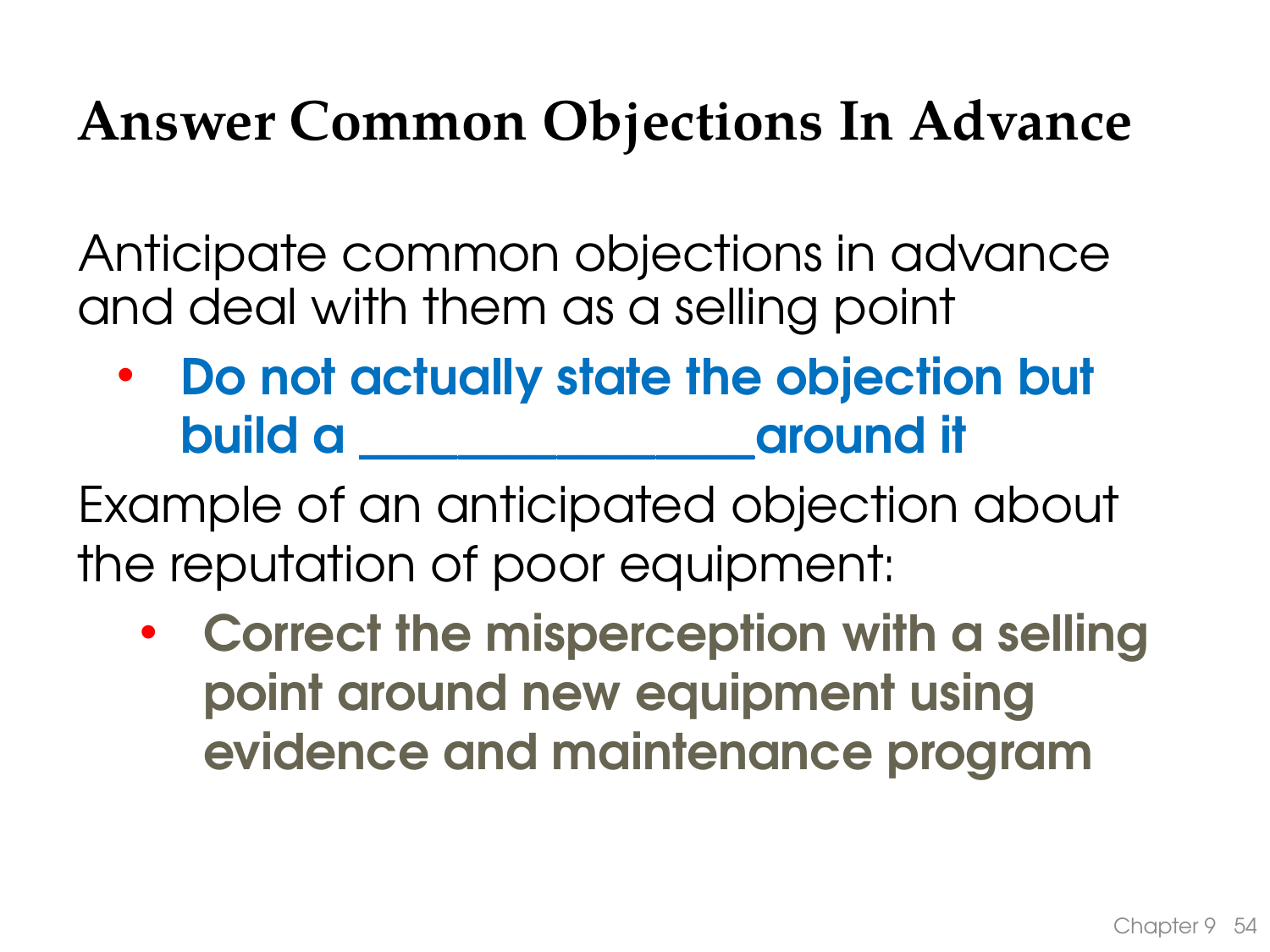

# Answer Common Objections In Advance
Anticipate common objections in advance and deal with them as a selling point
Do not actually state the objection but build a ________________around it
Example of an anticipated objection about the reputation of poor equipment:
Correct the misperception with a selling point around new equipment using evidence and maintenance program